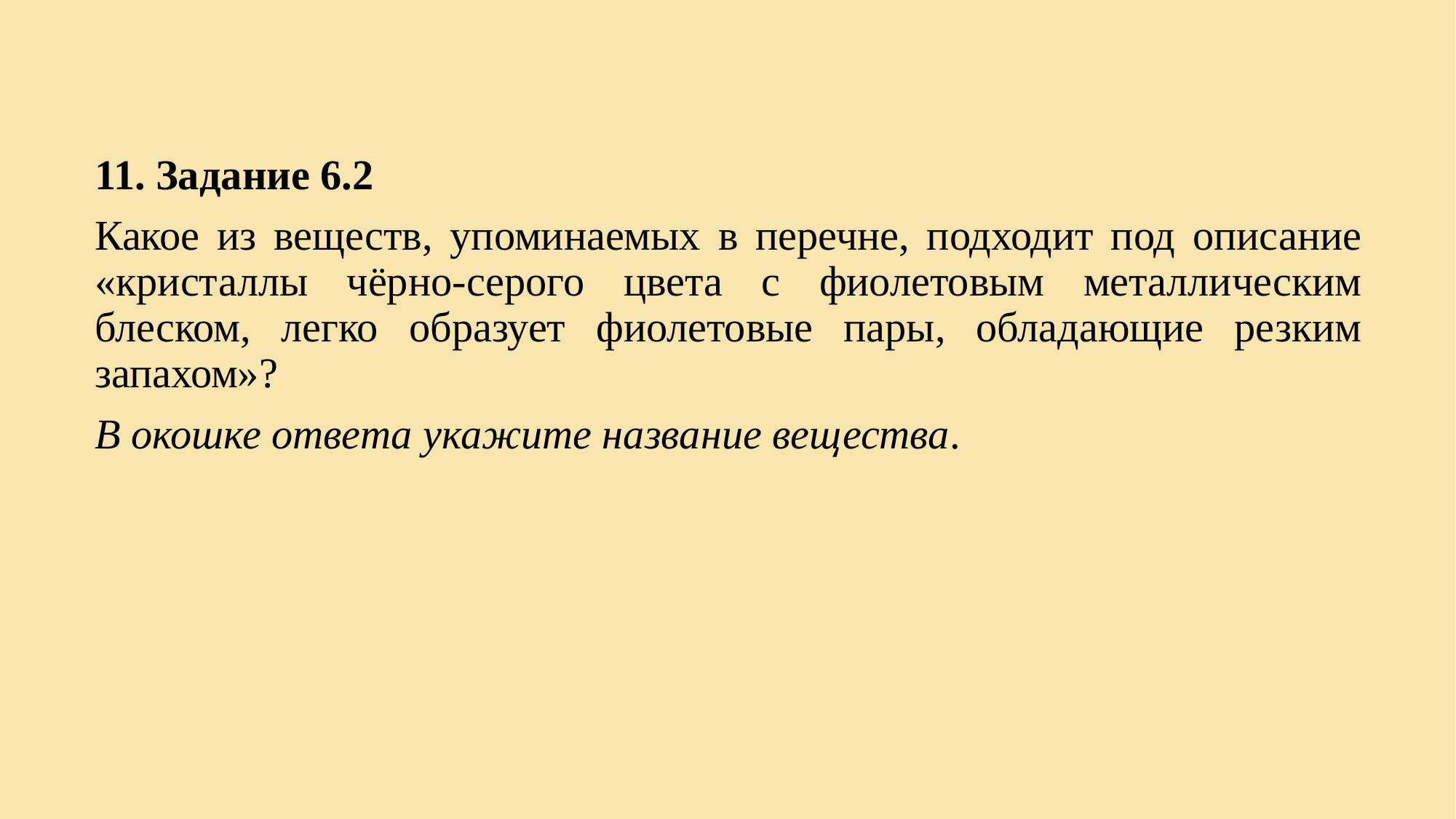

11. Задание 6.2
Какое из веществ, упоминаемых в перечне, подходит под описание «кристаллы чёрно-серого цвета с фиолетовым металлическим блеском, легко образует фиолетовые пары, обладающие резким запахом»?
В окошке ответа укажите название вещества.